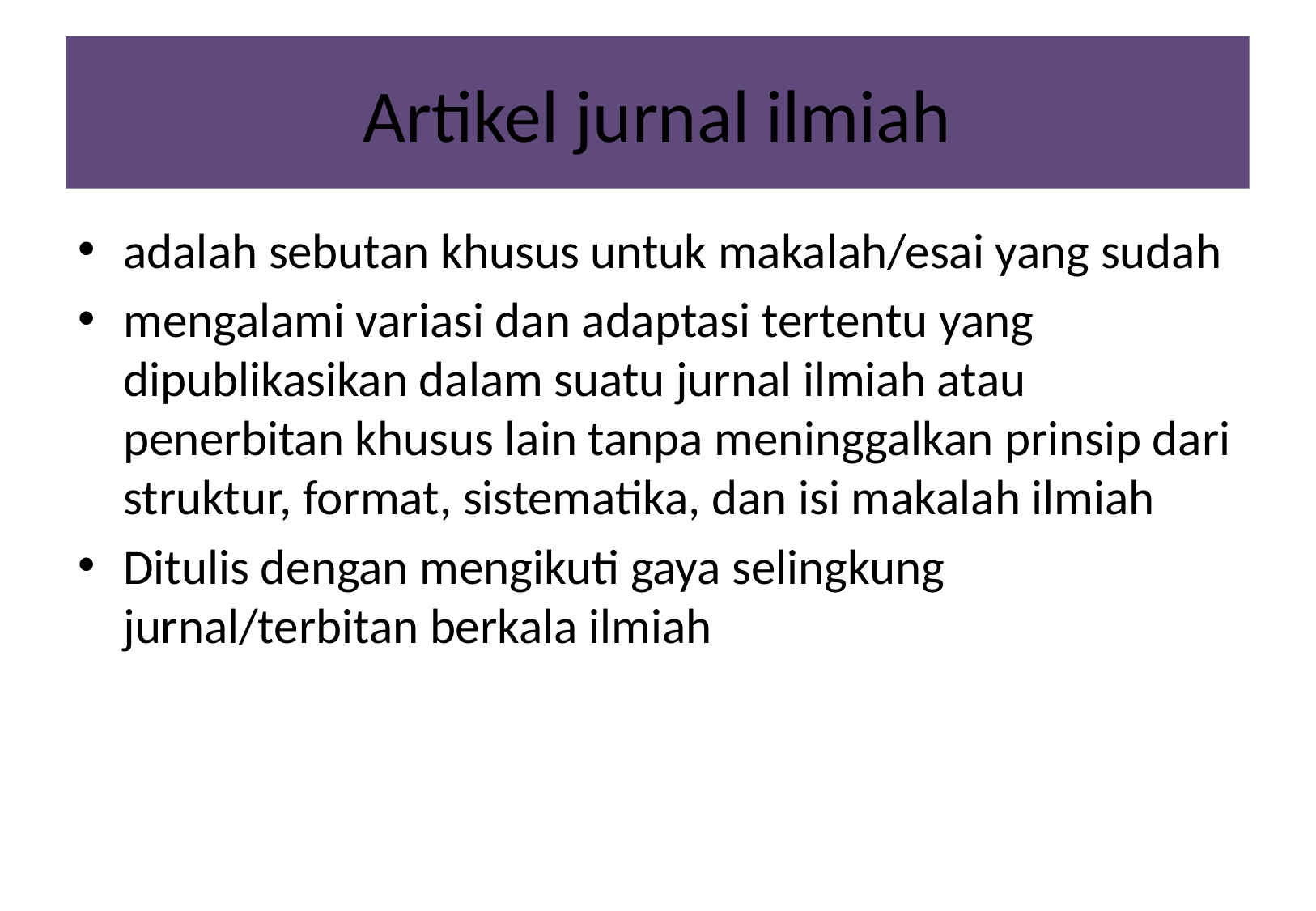

# Artikel jurnal ilmiah
adalah sebutan khusus untuk makalah/esai yang sudah
mengalami variasi dan adaptasi tertentu yang dipublikasikan dalam suatu jurnal ilmiah atau penerbitan khusus lain tanpa meninggalkan prinsip dari struktur, format, sistematika, dan isi makalah ilmiah
Ditulis dengan mengikuti gaya selingkung jurnal/terbitan berkala ilmiah